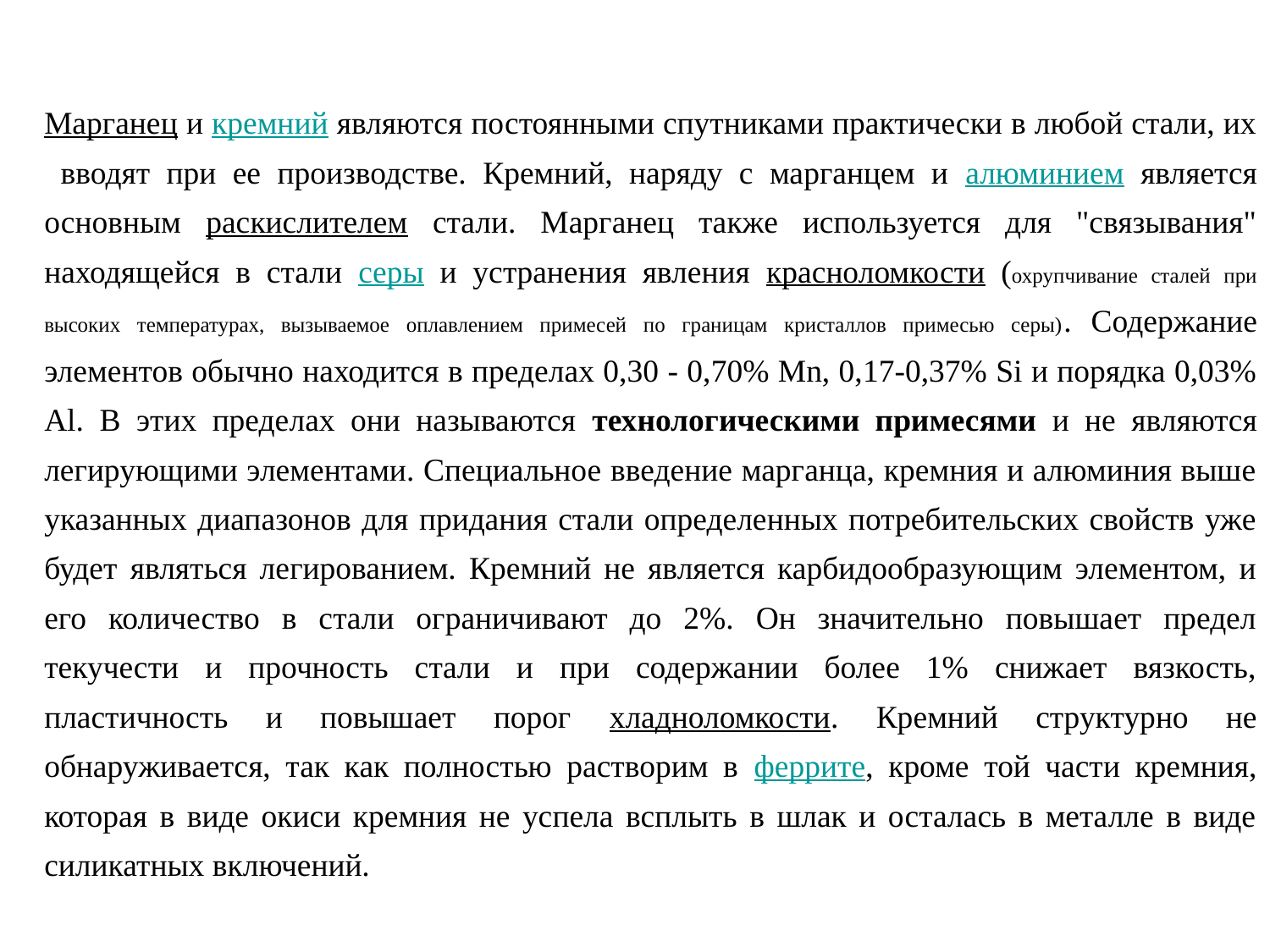

Марганец и кремний являются постоянными спутниками практически в любой стали, их  вводят при ее производстве. Кремний, наряду с марганцем и алюминием является основным раскислителем стали. Марганец также используется для "связывания" находящейся в стали серы и устранения явления красноломкости (охрупчивание сталей при высоких температурах, вызываемое оплавлением примесей по границам кристаллов примесью серы). Содержание элементов обычно находится в пределах 0,30 - 0,70% Mn, 0,17-0,37% Si и порядка 0,03% Al. В этих пределах они называются технологическими примесями и не являются легирующими элементами. Специальное введение марганца, кремния и алюминия выше указанных диапазонов для придания стали определенных потребительских свойств уже будет являться легированием. Кремний не является карбидообразующим элементом, и его количество в стали ограничивают до 2%. Он значительно повышает предел текучести и прочность стали и при содержании более 1% снижает вязкость, пластичность и повышает порог хладноломкости. Кремний структурно не обнаруживается, так как полностью растворим в феррите, кроме той части кремния, которая в виде окиси кремния не успела всплыть в шлак и осталась в металле в виде силикатных включений.